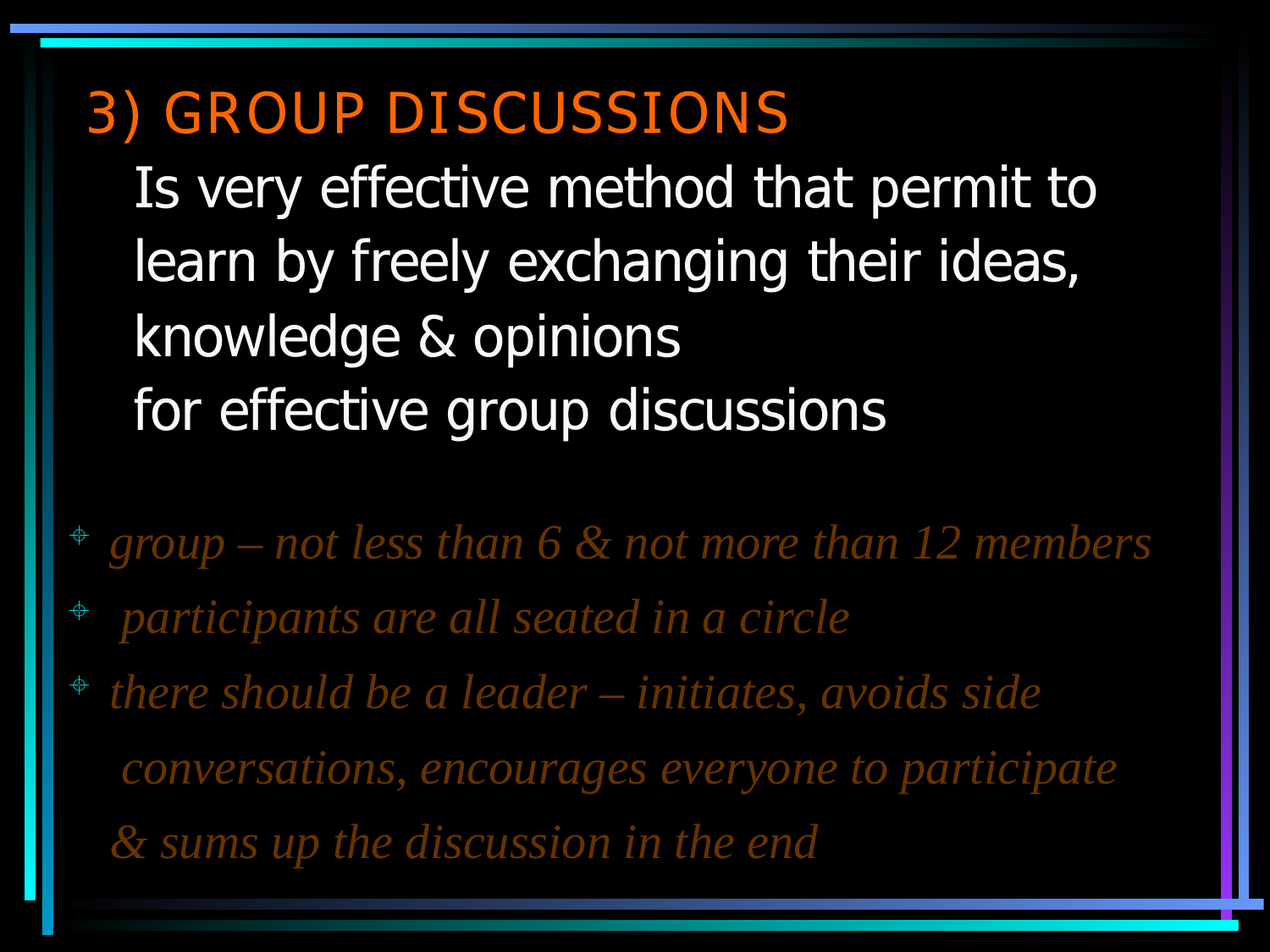

3) GROUP DISCUSSIONS
Is very effective method that permit to learn by freely exchanging their ideas, knowledge & opinions
for effective group discussions
 group – not less than 6 & not more than 12 members
  participants are all seated in a circle
 there should be a leader – initiates, avoids side
  conversations, encourages everyone to participate
 & sums up the discussion in the end